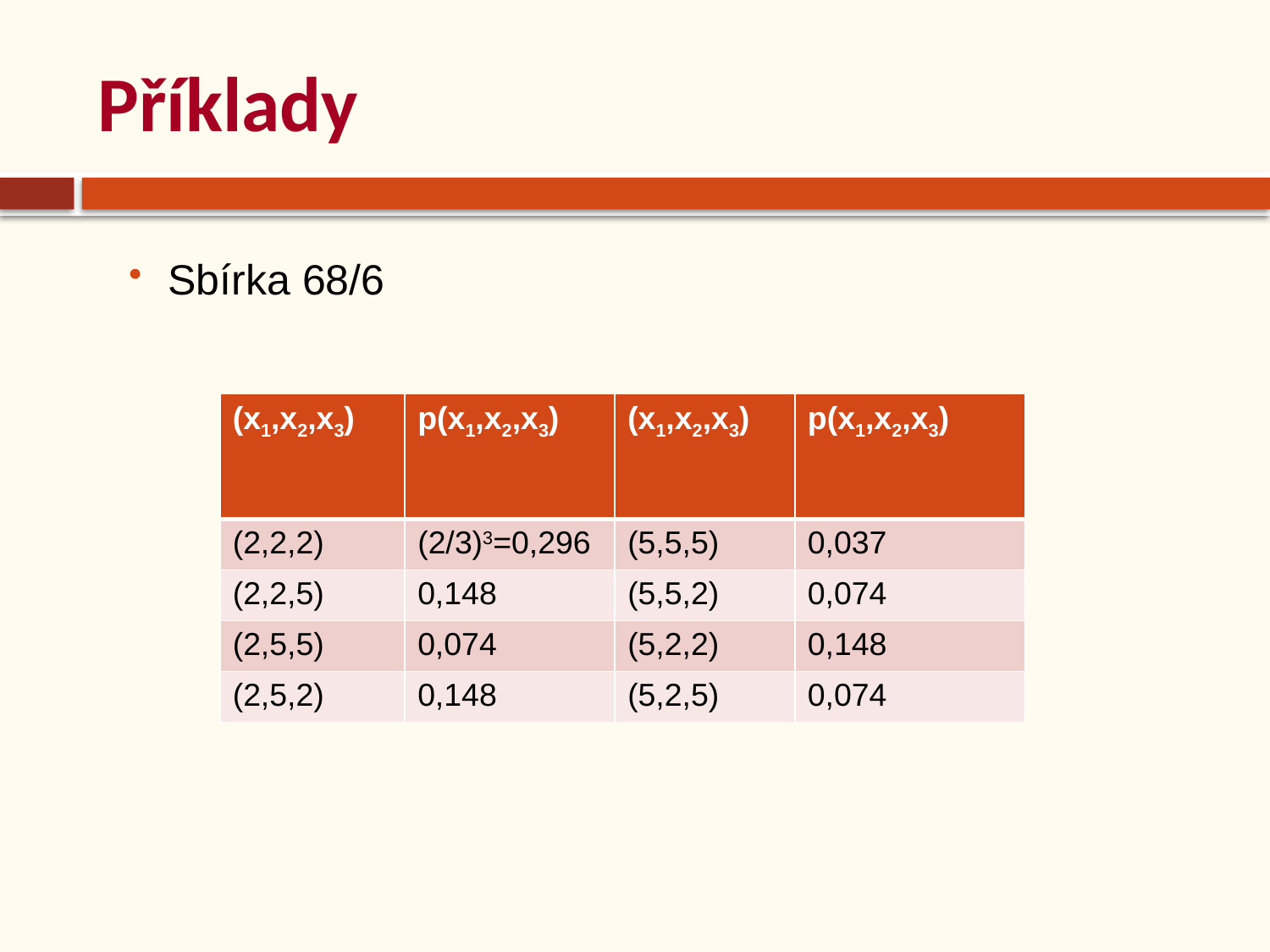

# Příklady
Sbírka 68/6

| (x1,x2,x3) | p(x1,x2,x3) | (x1,x2,x3) | p(x1,x2,x3) |
| --- | --- | --- | --- |
| (2,2,2) | (2/3)3=0,296 | (5,5,5) | 0,037 |
| (2,2,5) | 0,148 | (5,5,2) | 0,074 |
| (2,5,5) | 0,074 | (5,2,2) | 0,148 |
| (2,5,2) | 0,148 | (5,2,5) | 0,074 |